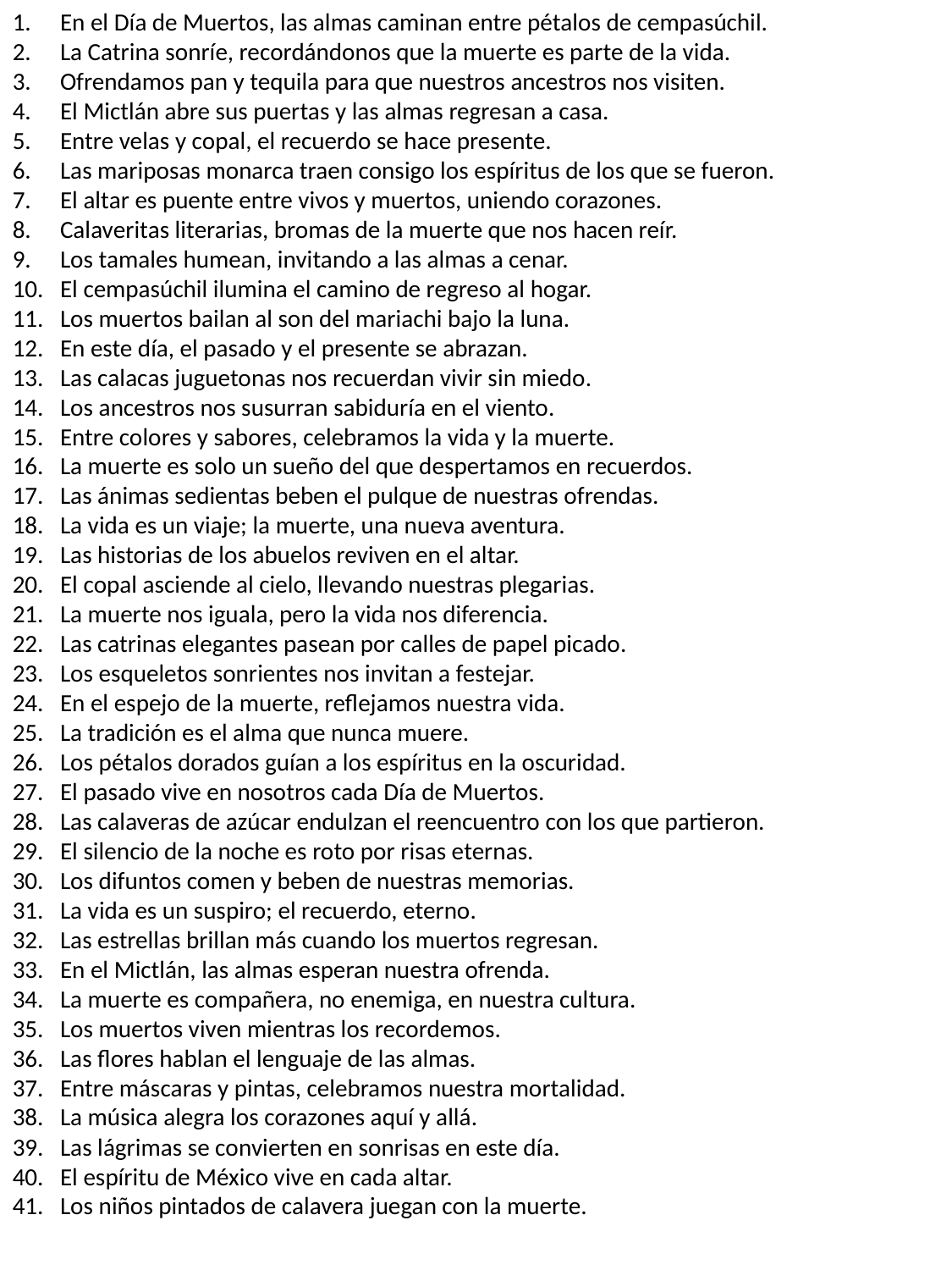

En el Día de Muertos, las almas caminan entre pétalos de cempasúchil.
La Catrina sonríe, recordándonos que la muerte es parte de la vida.
Ofrendamos pan y tequila para que nuestros ancestros nos visiten.
El Mictlán abre sus puertas y las almas regresan a casa.
Entre velas y copal, el recuerdo se hace presente.
Las mariposas monarca traen consigo los espíritus de los que se fueron.
El altar es puente entre vivos y muertos, uniendo corazones.
Calaveritas literarias, bromas de la muerte que nos hacen reír.
Los tamales humean, invitando a las almas a cenar.
El cempasúchil ilumina el camino de regreso al hogar.
Los muertos bailan al son del mariachi bajo la luna.
En este día, el pasado y el presente se abrazan.
Las calacas juguetonas nos recuerdan vivir sin miedo.
Los ancestros nos susurran sabiduría en el viento.
Entre colores y sabores, celebramos la vida y la muerte.
La muerte es solo un sueño del que despertamos en recuerdos.
Las ánimas sedientas beben el pulque de nuestras ofrendas.
La vida es un viaje; la muerte, una nueva aventura.
Las historias de los abuelos reviven en el altar.
El copal asciende al cielo, llevando nuestras plegarias.
La muerte nos iguala, pero la vida nos diferencia.
Las catrinas elegantes pasean por calles de papel picado.
Los esqueletos sonrientes nos invitan a festejar.
En el espejo de la muerte, reflejamos nuestra vida.
La tradición es el alma que nunca muere.
Los pétalos dorados guían a los espíritus en la oscuridad.
El pasado vive en nosotros cada Día de Muertos.
Las calaveras de azúcar endulzan el reencuentro con los que partieron.
El silencio de la noche es roto por risas eternas.
Los difuntos comen y beben de nuestras memorias.
La vida es un suspiro; el recuerdo, eterno.
Las estrellas brillan más cuando los muertos regresan.
En el Mictlán, las almas esperan nuestra ofrenda.
La muerte es compañera, no enemiga, en nuestra cultura.
Los muertos viven mientras los recordemos.
Las flores hablan el lenguaje de las almas.
Entre máscaras y pintas, celebramos nuestra mortalidad.
La música alegra los corazones aquí y allá.
Las lágrimas se convierten en sonrisas en este día.
El espíritu de México vive en cada altar.
Los niños pintados de calavera juegan con la muerte.